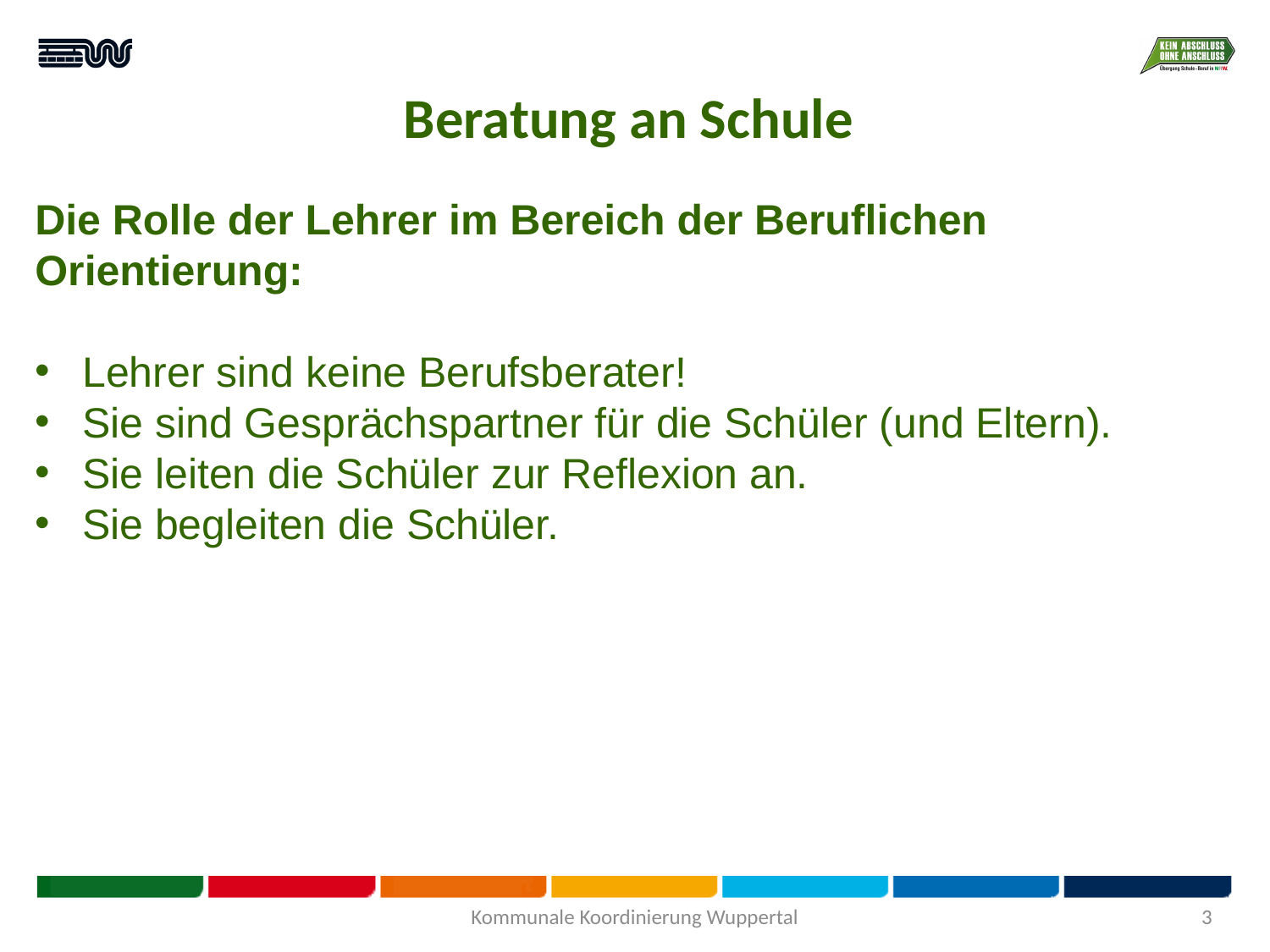

# Beratung an Schule
Die Rolle der Lehrer im Bereich der Beruflichen Orientierung:

Lehrer sind keine Berufsberater!
Sie sind Gesprächspartner für die Schüler (und Eltern).
Sie leiten die Schüler zur Reflexion an.
Sie begleiten die Schüler.
Kommunale Koordinierung Wuppertal

3